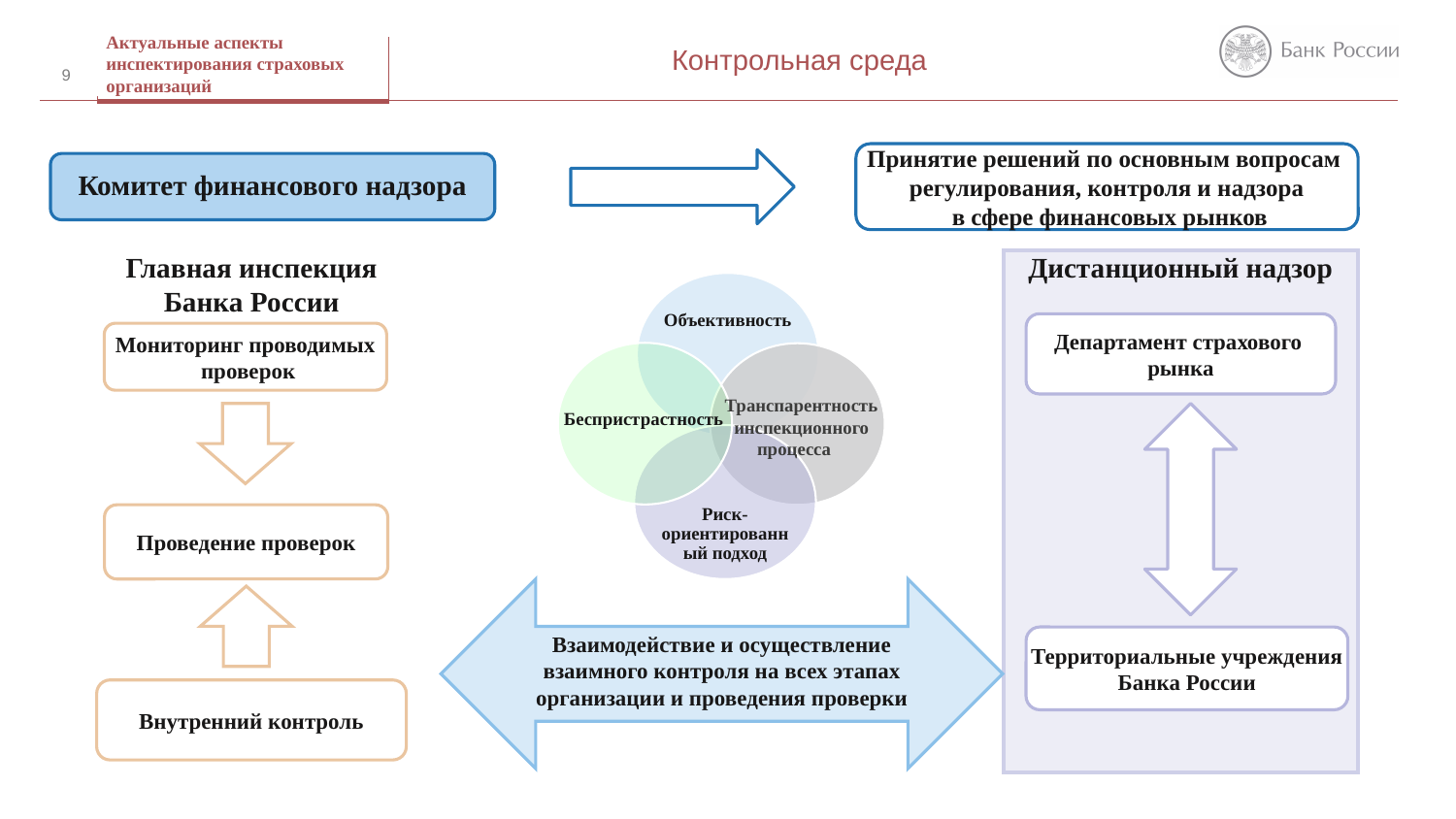

Контрольная среда
Актуальные аспекты инспектирования страховых организаций
9

Принятие решений по основным вопросам
регулирования, контроля и надзора
 в сфере финансовых рынков
Комитет финансового надзора

Главная инспекция Банка России
Дистанционный надзор

Объективность

Риск-ориентированный подход

Департамент страхового
рынка
Мониторинг проводимых
 проверок
Транспарентность
  инспекционного
       процесса

Беспристрастность
Проведение проверок

Территориальные учреждения
Банка России
Взаимодействие и осуществление взаимного контроля на всех этапах организации и проведения проверки
Внутренний контроль